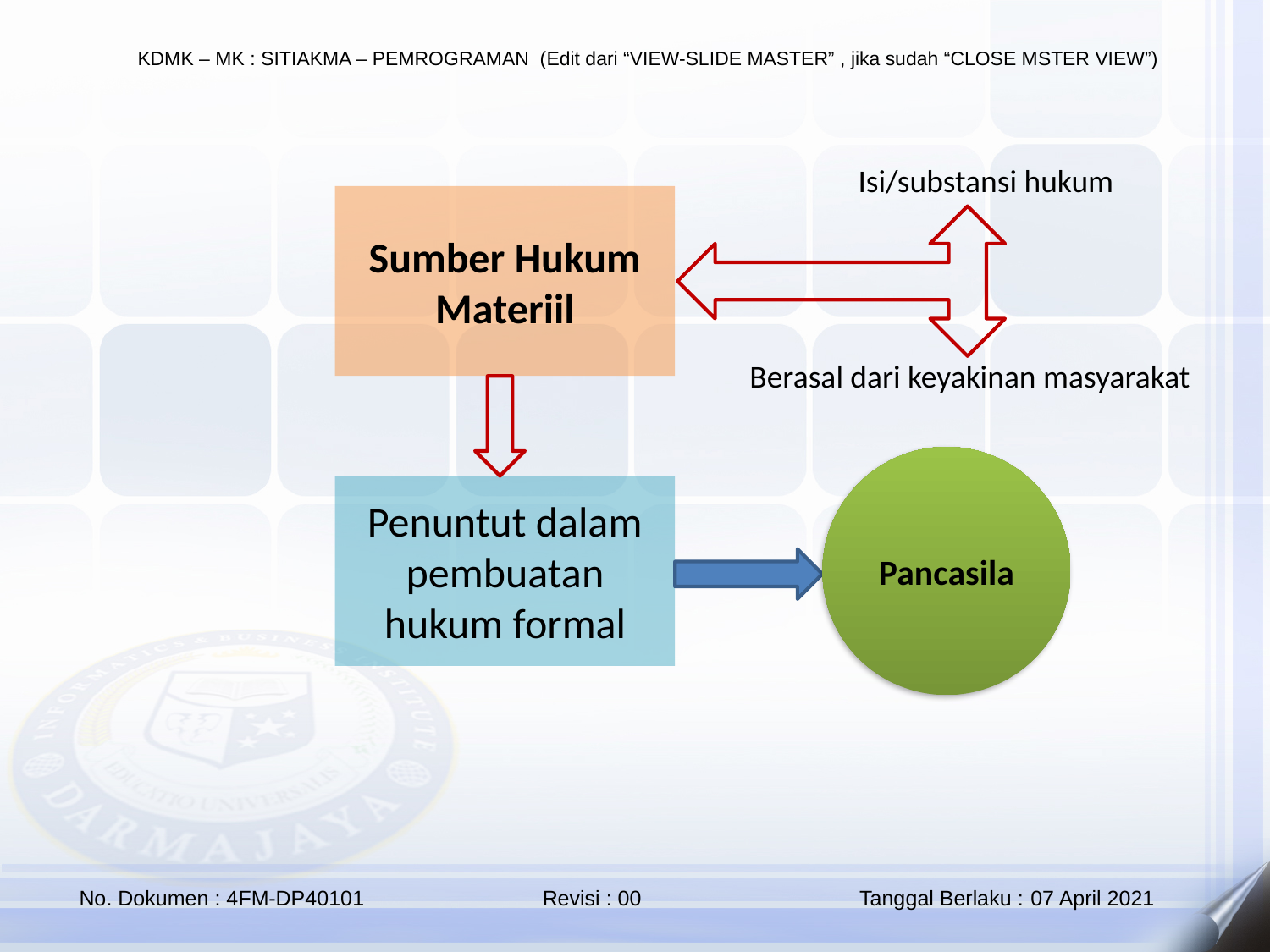

Isi/substansi hukum
Sumber Hukum Materiil
Berasal dari keyakinan masyarakat

Pancasila
Penuntut dalam pembuatan hukum formal